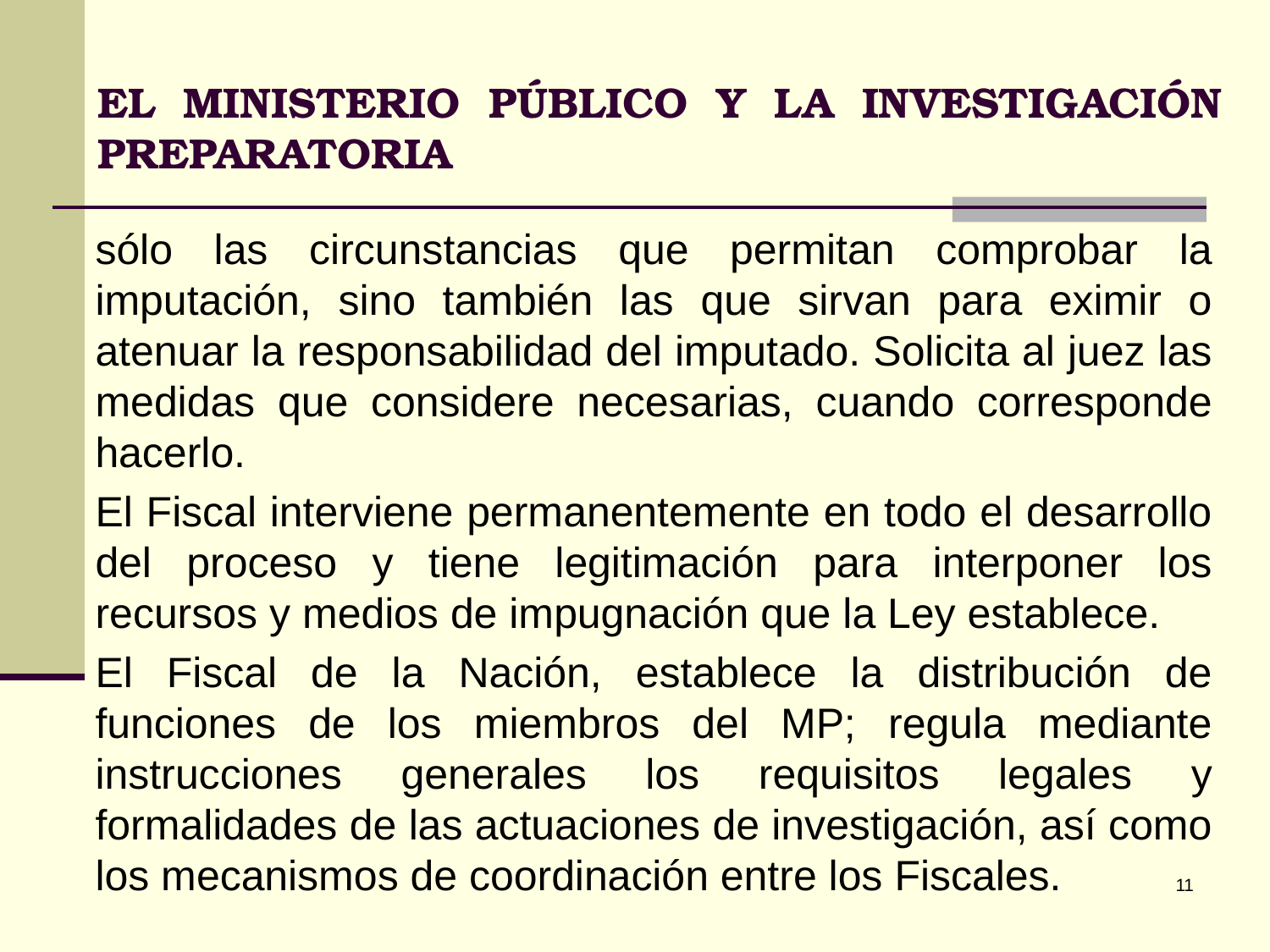

# EL MINISTERIO PÚBLICO Y LA INVESTIGACIÓN PREPARATORIA
	sólo las circunstancias que permitan comprobar la imputación, sino también las que sirvan para eximir o atenuar la responsabilidad del imputado. Solicita al juez las medidas que considere necesarias, cuando corresponde hacerlo.
	El Fiscal interviene permanentemente en todo el desarrollo del proceso y tiene legitimación para interponer los recursos y medios de impugnación que la Ley establece.
	El Fiscal de la Nación, establece la distribución de funciones de los miembros del MP; regula mediante instrucciones generales los requisitos legales y formalidades de las actuaciones de investigación, así como los mecanismos de coordinación entre los Fiscales.

11